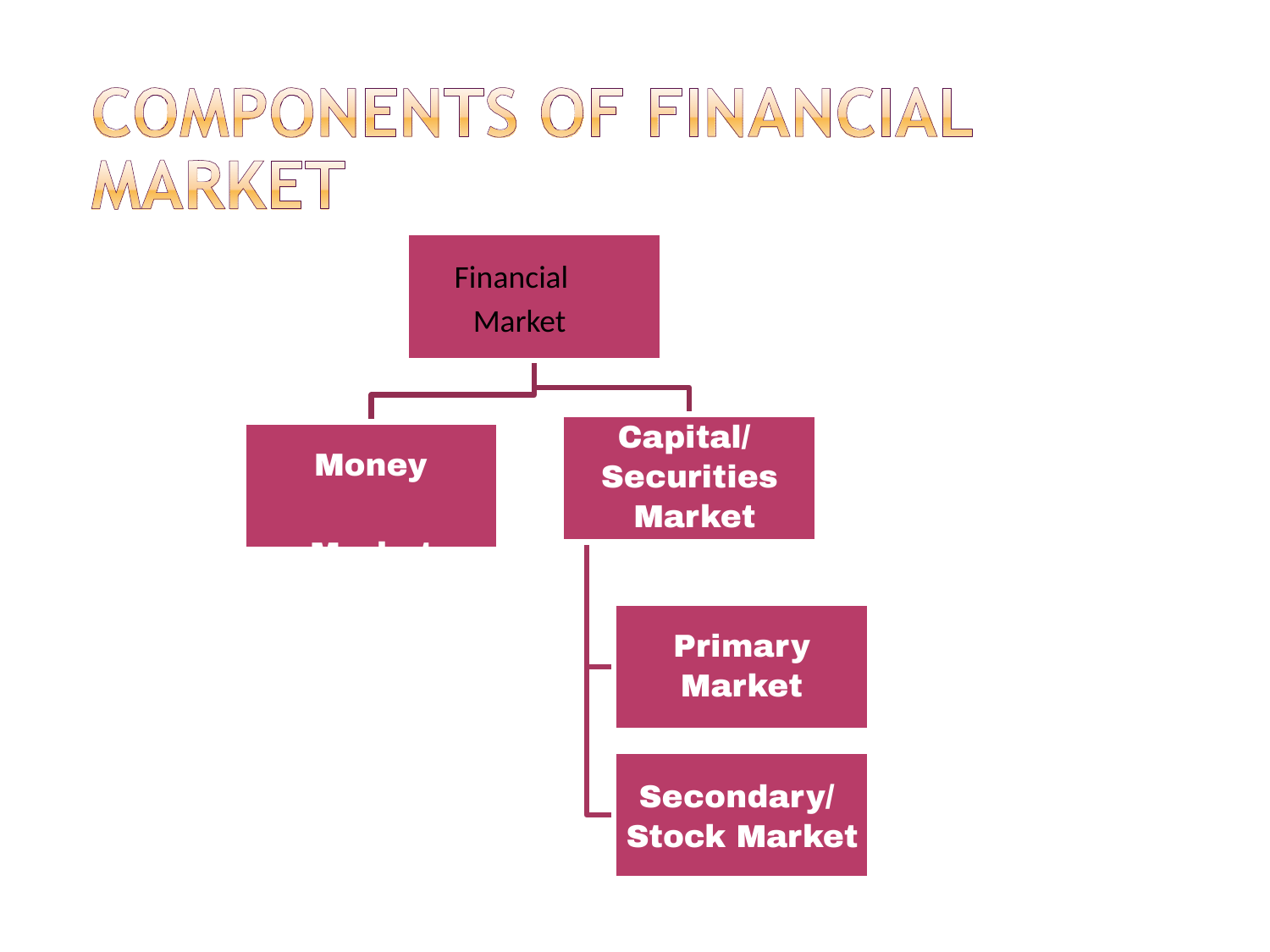

# Financial  Market

Capital/  Securities  Market

Money  Market

Primary
Market

Secondary/  Stock Market